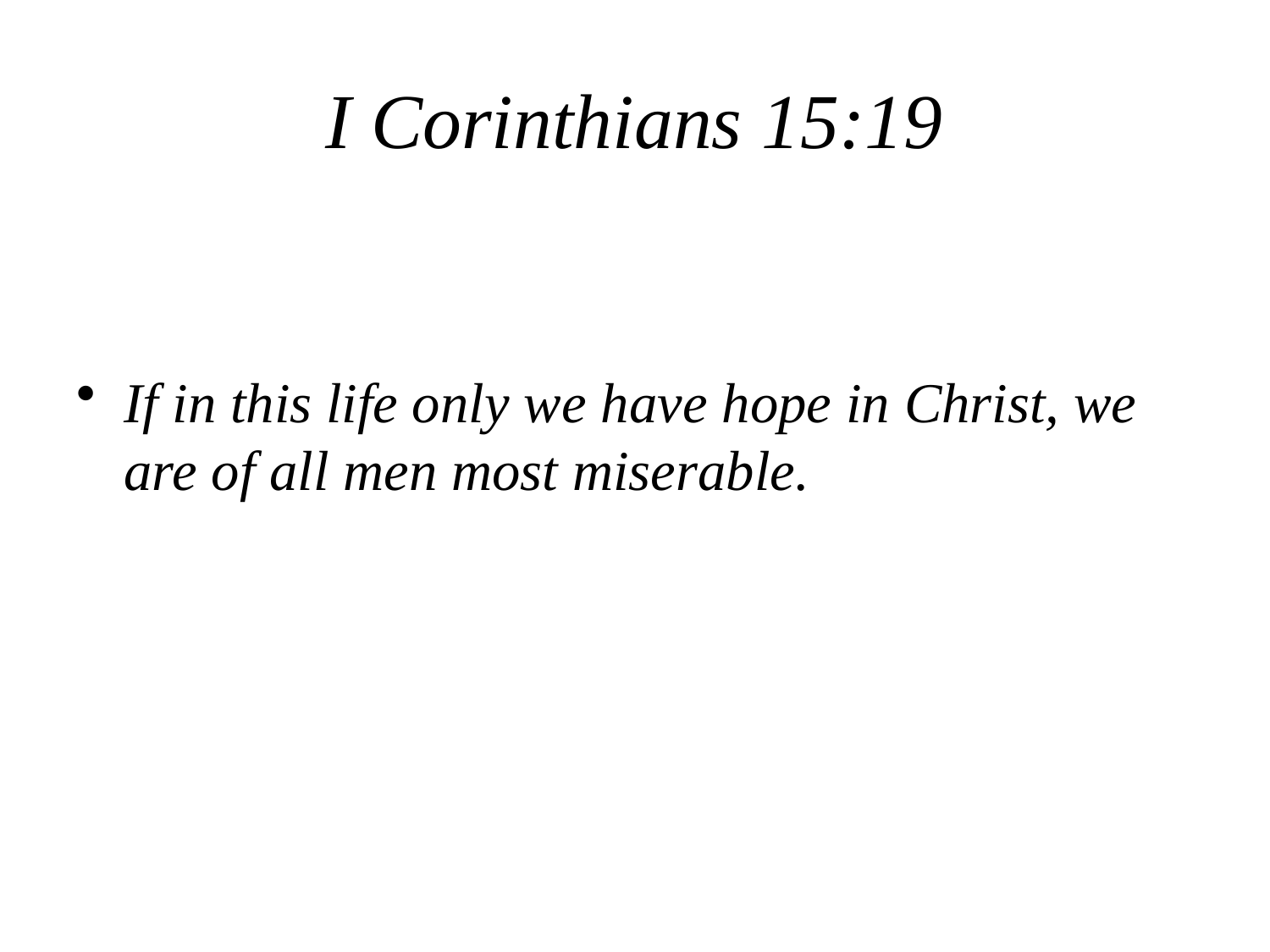

# I Corinthians 15:19
If in this life only we have hope in Christ, we are of all men most miserable.